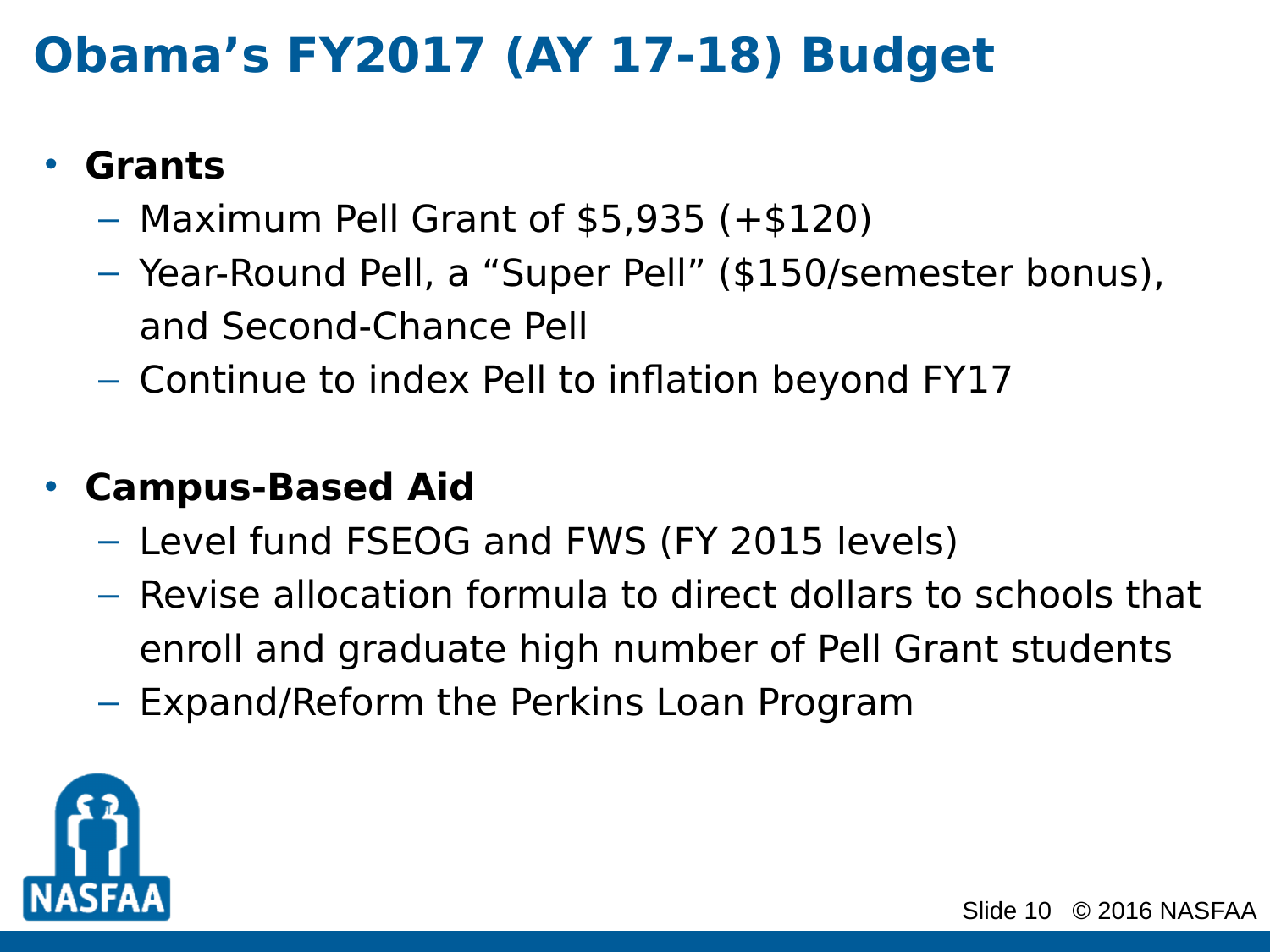

# Obama’s FY2017 (AY 17-18) Budget
Grants
Maximum Pell Grant of $5,935 (+$120)
Year-Round Pell, a “Super Pell” ($150/semester bonus), and Second-Chance Pell
Continue to index Pell to inflation beyond FY17

Campus-Based Aid
Level fund FSEOG and FWS (FY 2015 levels)
Revise allocation formula to direct dollars to schools that enroll and graduate high number of Pell Grant students
Expand/Reform the Perkins Loan Program